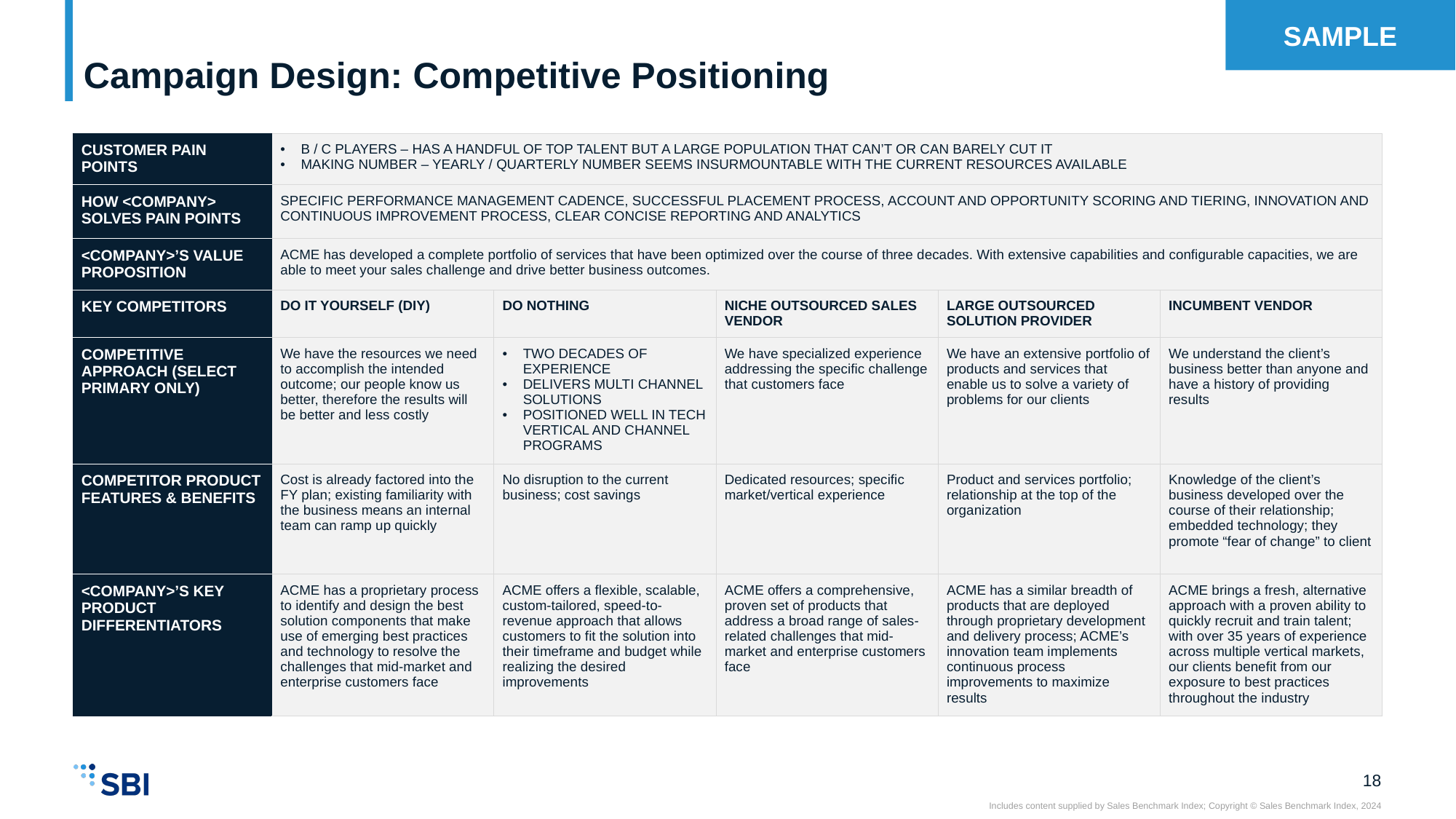

SAMPLE
# Campaign Design: Competitive Positioning
| CUSTOMER PAIN POINTS | B / C PLAYERS – HAS A HANDFUL OF TOP TALENT BUT A LARGE POPULATION THAT CAN’T OR CAN BARELY CUT IT MAKING NUMBER – YEARLY / QUARTERLY NUMBER SEEMS INSURMOUNTABLE WITH THE CURRENT RESOURCES AVAILABLE |  |  |  |  |
| --- | --- | --- | --- | --- | --- |
| HOW <COMPANY> SOLVES PAIN POINTS | SPECIFIC PERFORMANCE MANAGEMENT CADENCE, SUCCESSFUL PLACEMENT PROCESS, ACCOUNT AND OPPORTUNITY SCORING AND TIERING, INNOVATION AND CONTINUOUS IMPROVEMENT PROCESS, CLEAR CONCISE REPORTING AND ANALYTICS |  |  |  |  |
| <COMPANY>’S VALUE PROPOSITION | ACME has developed a complete portfolio of services that have been optimized over the course of three decades. With extensive capabilities and configurable capacities, we are able to meet your sales challenge and drive better business outcomes. |  |  |  |  |
| KEY COMPETITORS | DO IT YOURSELF (DIY) | DO NOTHING | NICHE OUTSOURCED SALES VENDOR | LARGE OUTSOURCED SOLUTION PROVIDER | INCUMBENT VENDOR |
| COMPETITIVE APPROACH (SELECT PRIMARY ONLY) | We have the resources we need to accomplish the intended outcome; our people know us better, therefore the results will be better and less costly | TWO DECADES OF EXPERIENCE DELIVERS MULTI CHANNEL SOLUTIONS POSITIONED WELL IN TECH VERTICAL AND CHANNEL PROGRAMS | We have specialized experience addressing the specific challenge that customers face | We have an extensive portfolio of products and services that enable us to solve a variety of problems for our clients | We understand the client’s business better than anyone and have a history of providing results |
| COMPETITOR PRODUCT FEATURES & BENEFITS | Cost is already factored into the FY plan; existing familiarity with the business means an internal team can ramp up quickly | No disruption to the current business; cost savings | Dedicated resources; specific market/vertical experience | Product and services portfolio; relationship at the top of the organization | Knowledge of the client’s business developed over the course of their relationship; embedded technology; they promote “fear of change” to client |
| <COMPANY>’S KEY PRODUCT DIFFERENTIATORS | ACME has a proprietary process to identify and design the best solution components that make use of emerging best practices and technology to resolve the challenges that mid-market and enterprise customers face | ACME offers a flexible, scalable, custom-tailored, speed-to-revenue approach that allows customers to fit the solution into their timeframe and budget while realizing the desired improvements | ACME offers a comprehensive, proven set of products that address a broad range of sales-related challenges that mid-market and enterprise customers face | ACME has a similar breadth of products that are deployed through proprietary development and delivery process; ACME’s innovation team implements continuous process improvements to maximize results | ACME brings a fresh, alternative approach with a proven ability to quickly recruit and train talent; with over 35 years of experience across multiple vertical markets, our clients benefit from our exposure to best practices throughout the industry |